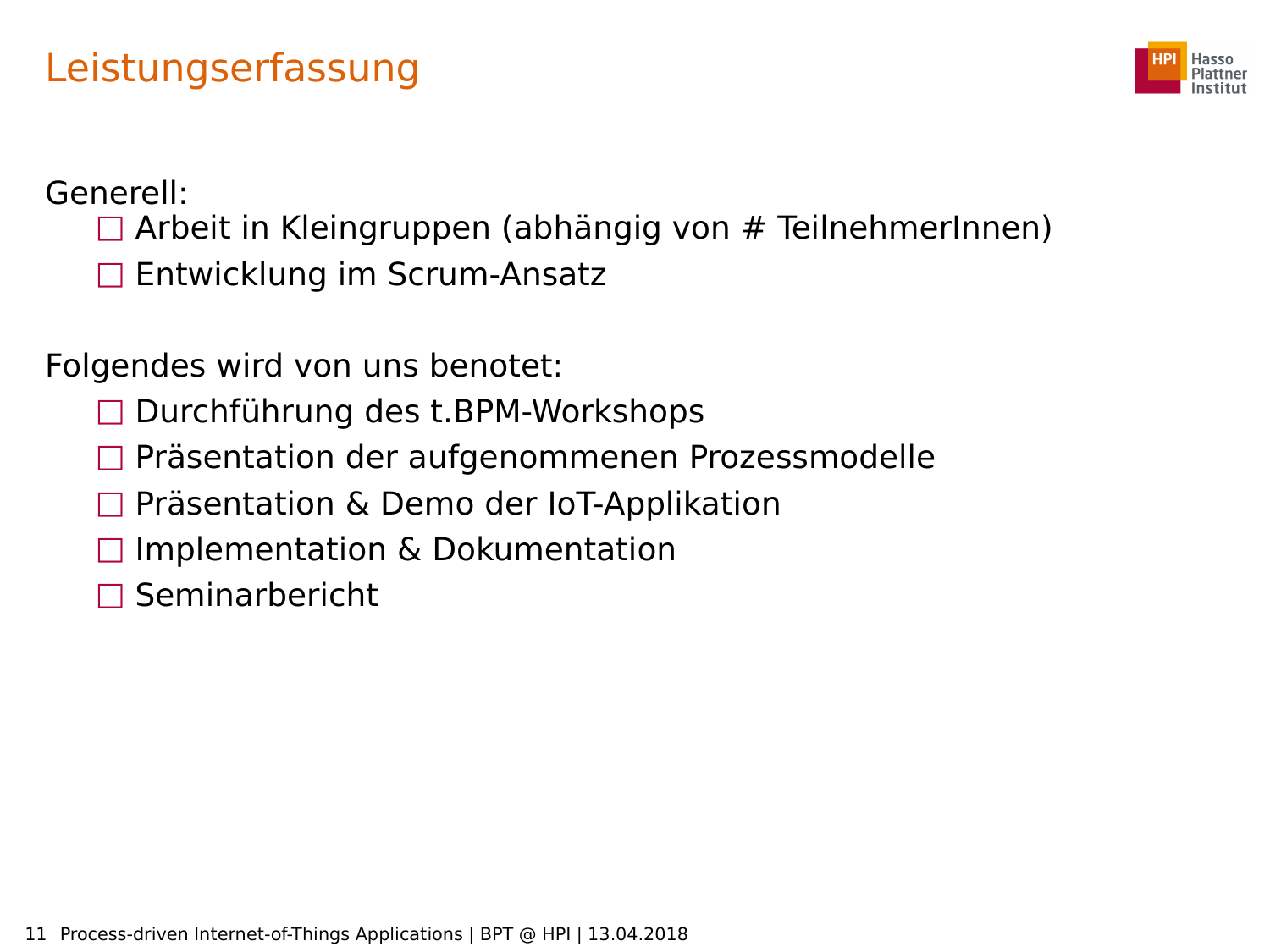

# Leistungserfassung
Generell:
Arbeit in Kleingruppen (abhängig von # TeilnehmerInnen)
Entwicklung im Scrum-Ansatz

Folgendes wird von uns benotet:
Durchführung des t.BPM-Workshops
Präsentation der aufgenommenen Prozessmodelle
Präsentation & Demo der IoT-Applikation
Implementation & Dokumentation
Seminarbericht

11
Process-driven Internet-of-Things Applications | BPT @ HPI | 13.04.2018